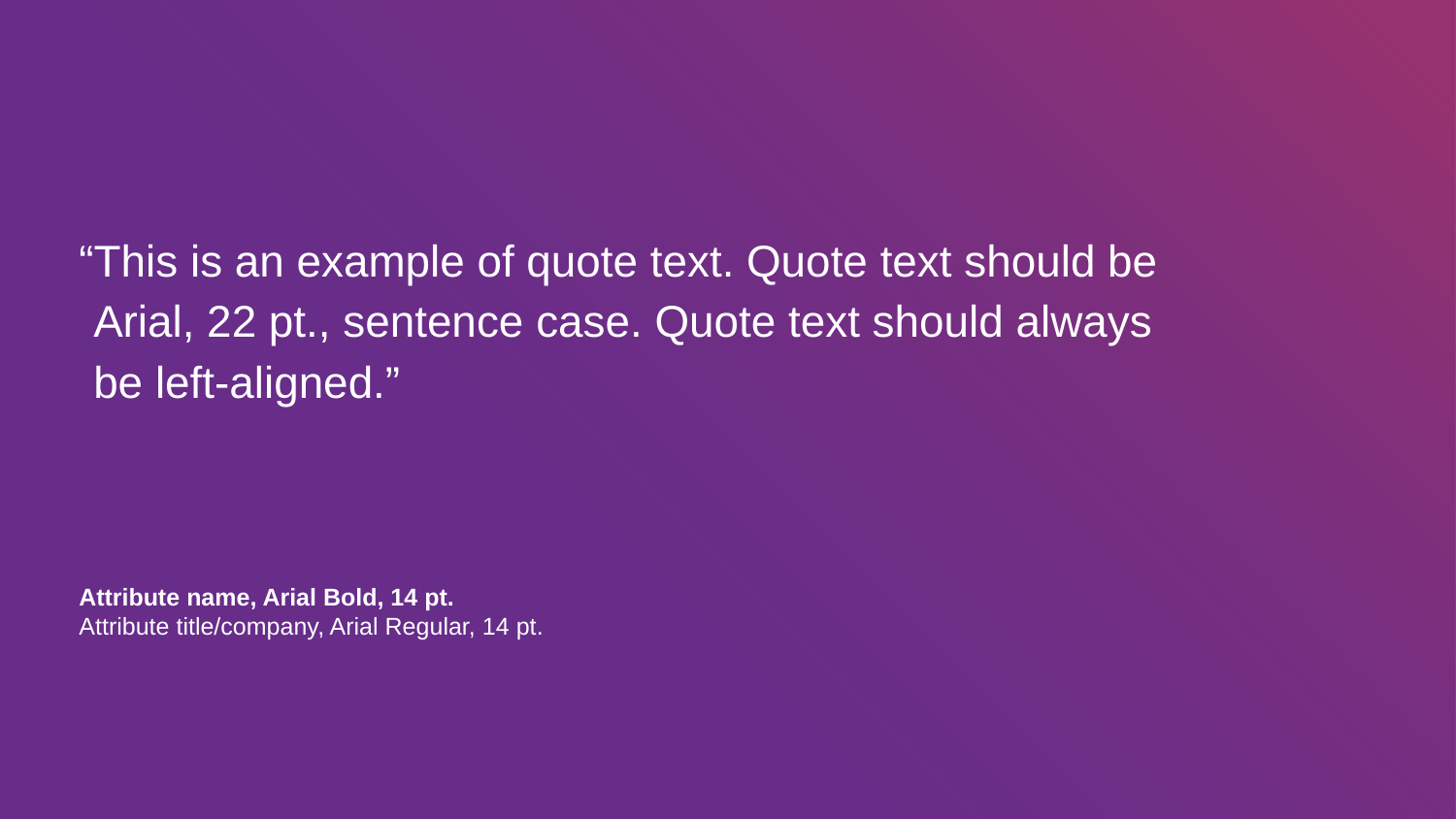

# “This is an example of quote text. Quote text should be Arial, 22 pt., sentence case. Quote text should always be left-aligned.”
Attribute name, Arial Bold, 14 pt.
Attribute title/company, Arial Regular, 14 pt.